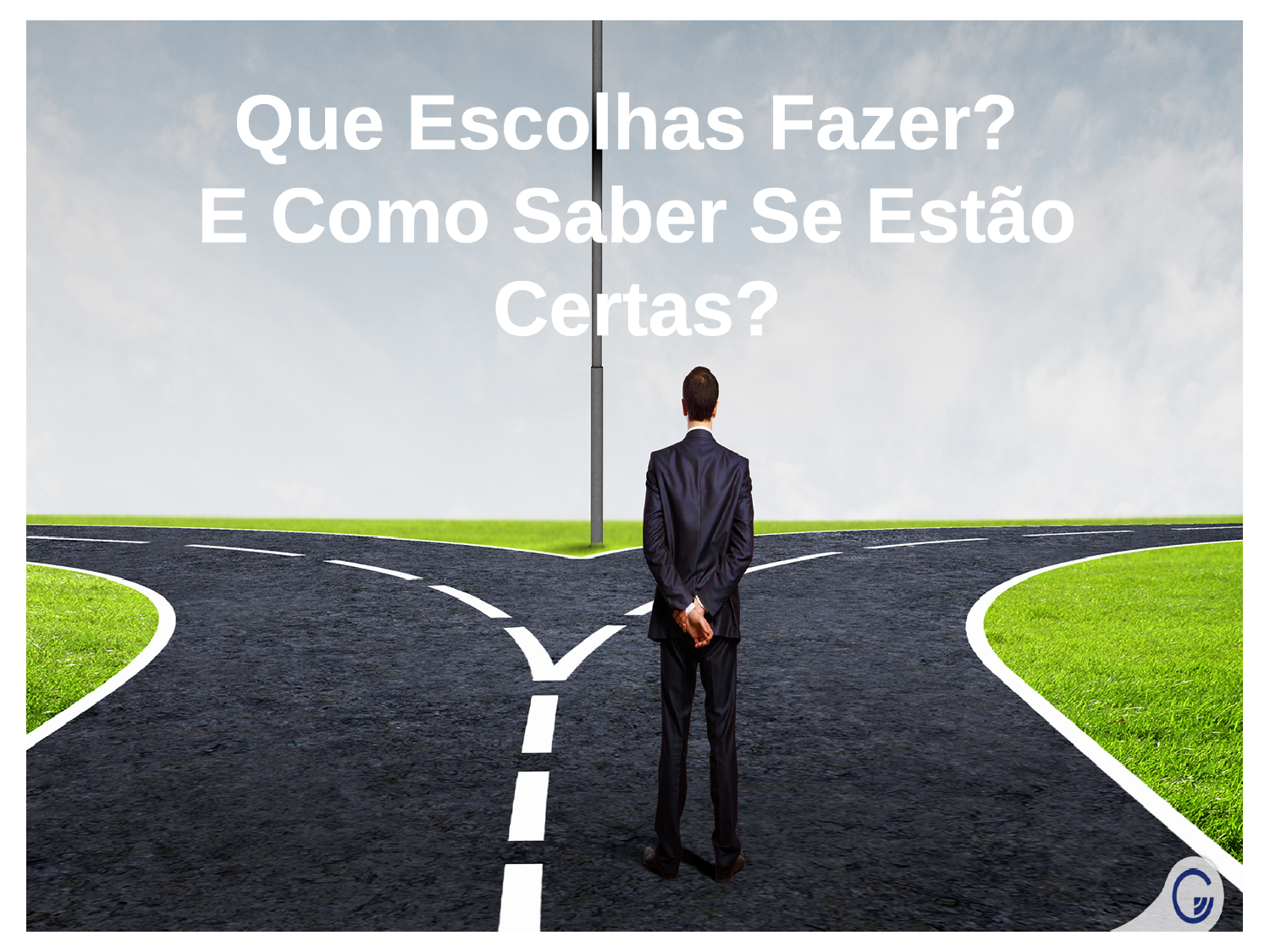

Que Escolhas Fazer?
E Como Saber Se Estão Certas?